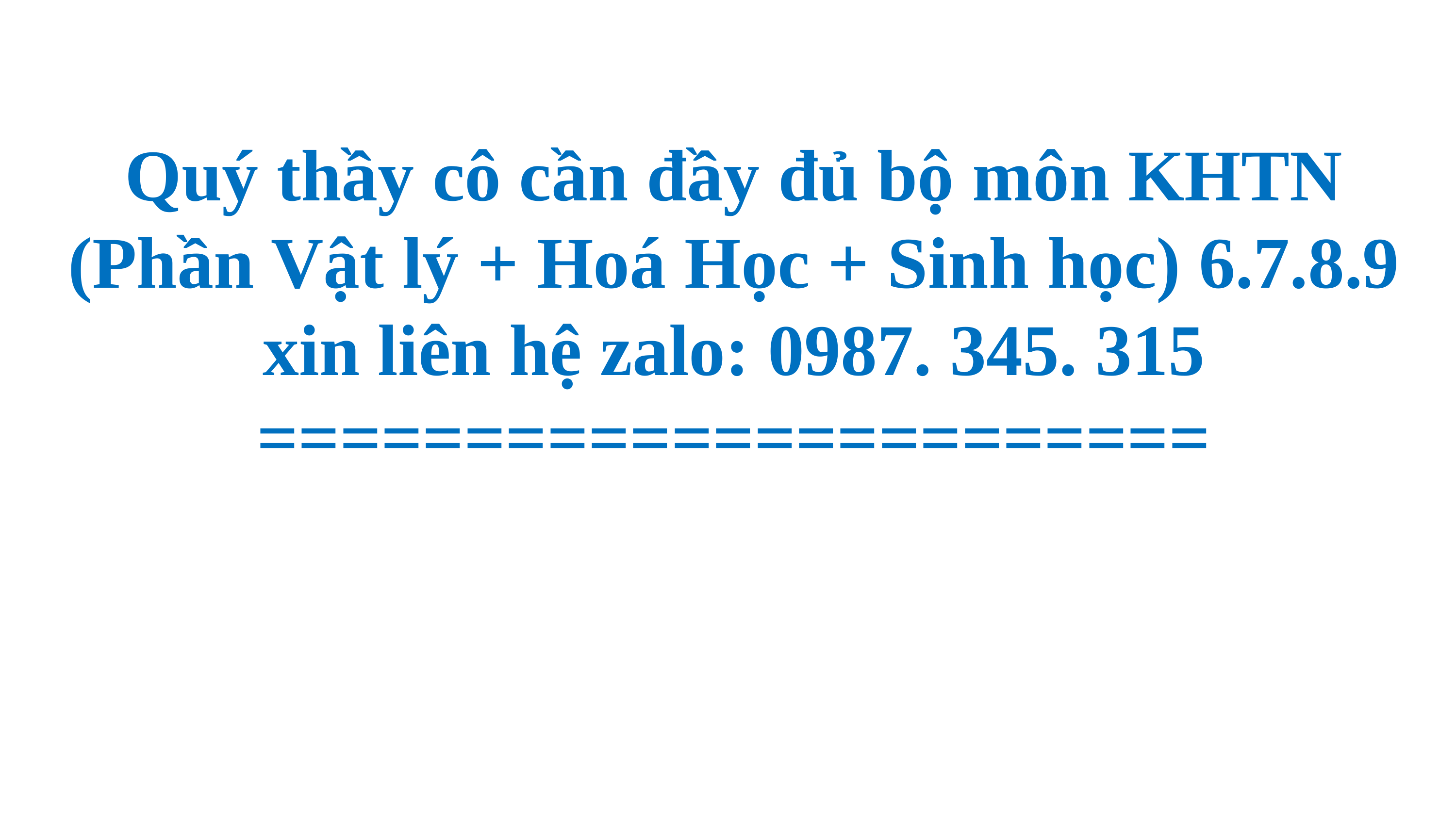

Quý thầy cô cần đầy đủ bộ môn KHTN (Phần Vật lý + Hoá Học + Sinh học) 6.7.8.9 xin liên hệ zalo: 0987. 345. 315 =======================